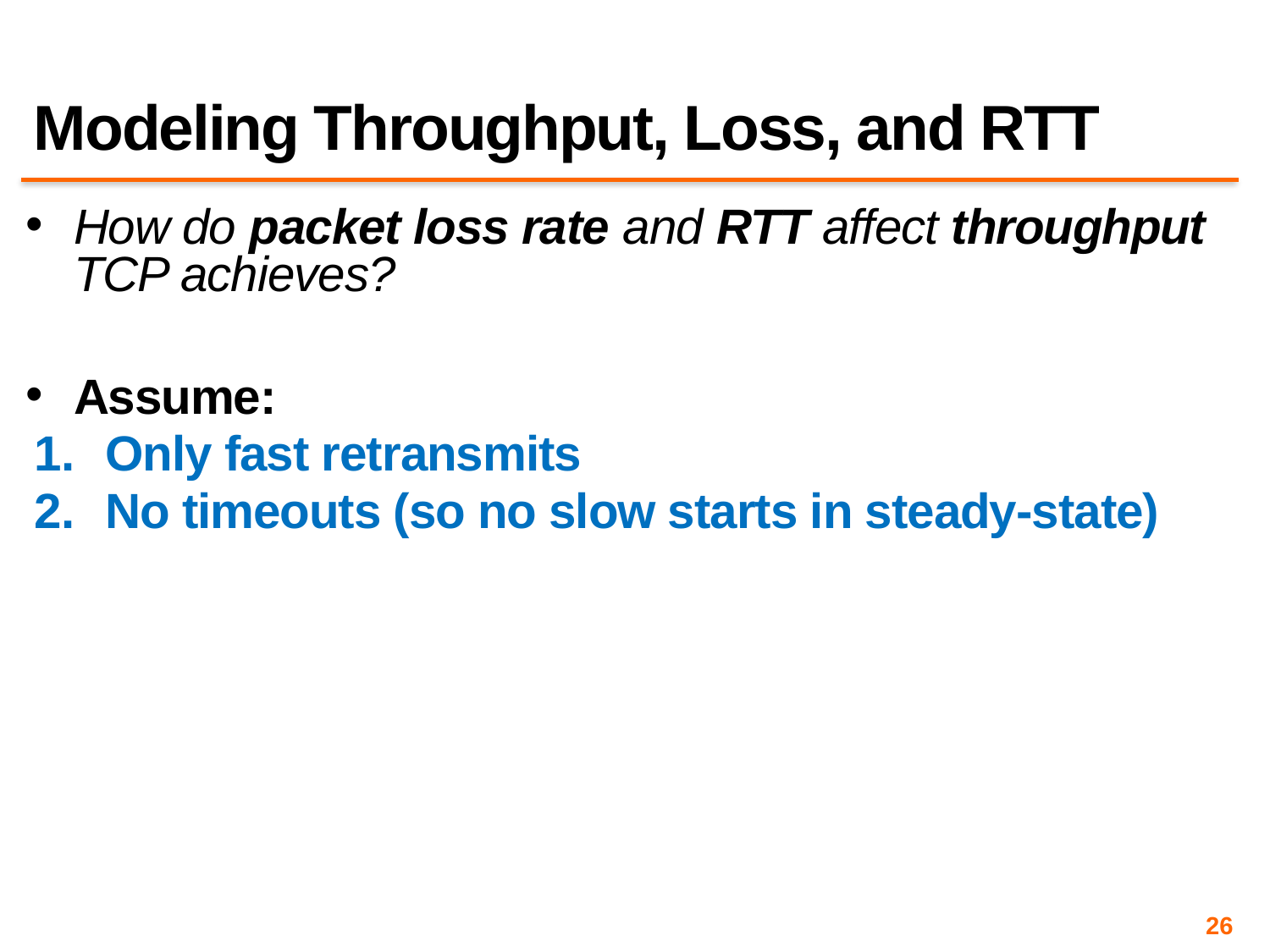

# Modeling Throughput, Loss, and RTT
How do packet loss rate and RTT affect throughput TCP achieves?

Assume:
Only fast retransmits
No timeouts (so no slow starts in steady-state)
26